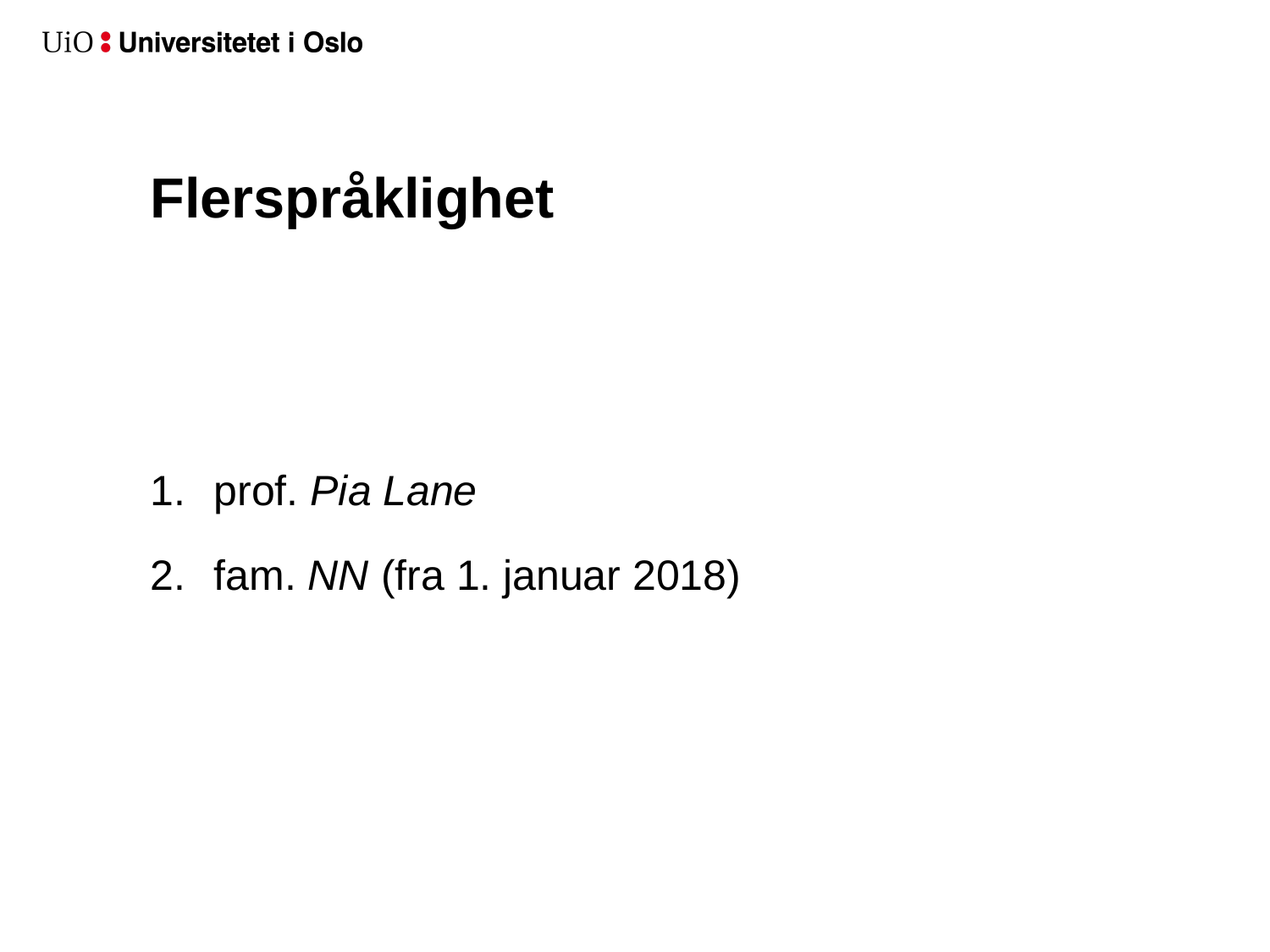

# Flerspråklighet
prof. Pia Lane
fam. NN (fra 1. januar 2018)